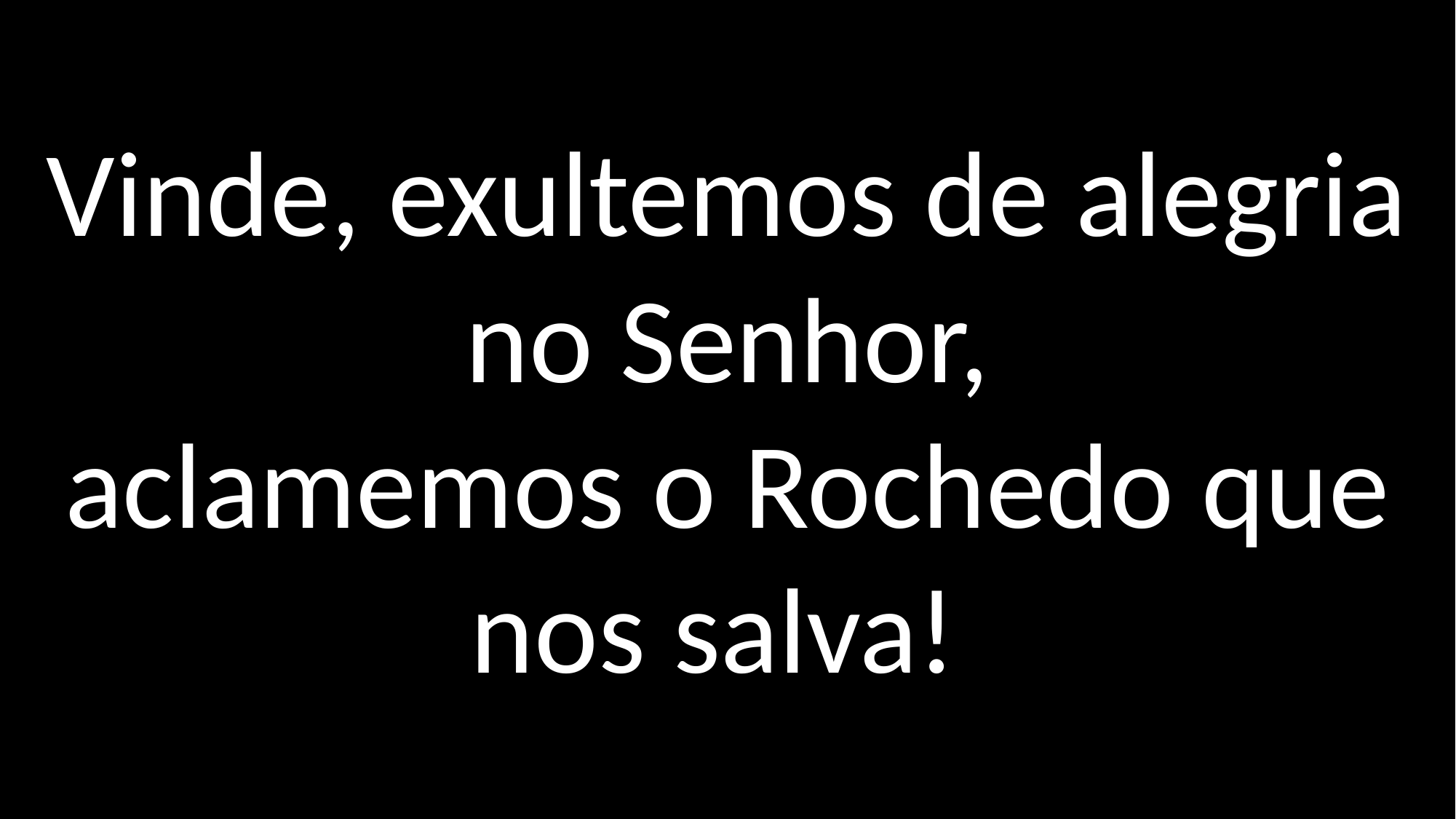

Vinde, exultemos de alegria no Senhor,
aclamemos o Rochedo que nos salva!